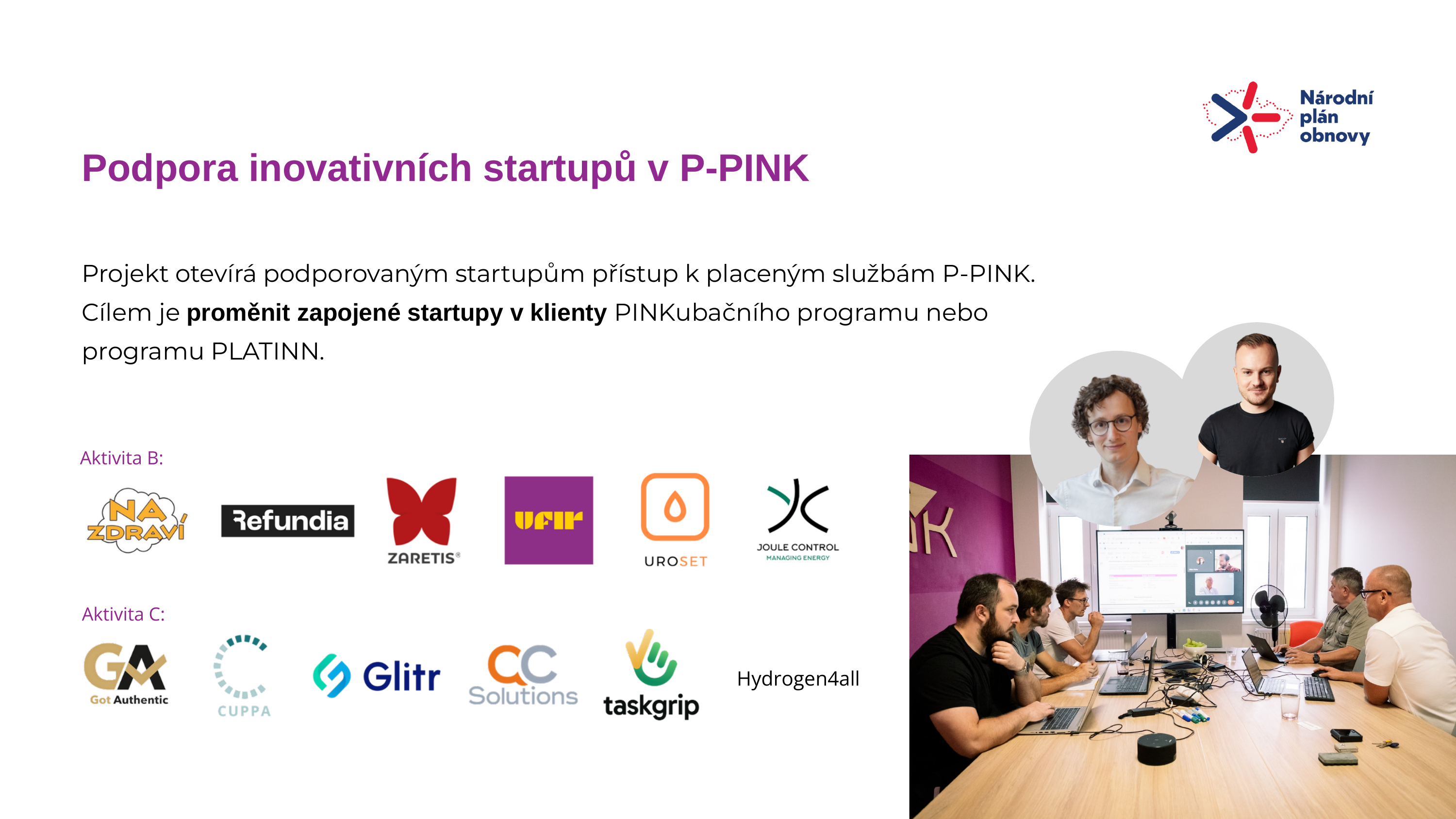

Podpora inovativních startupů v P-PINK
Projekt otevírá podporovaným startupům přístup k placeným službám P-PINK.
Cílem je proměnit zapojené startupy v klienty PINKubačního programu nebo programu PLATINN.

Aktivita B:

Aktivita C:

Hydrogen4all